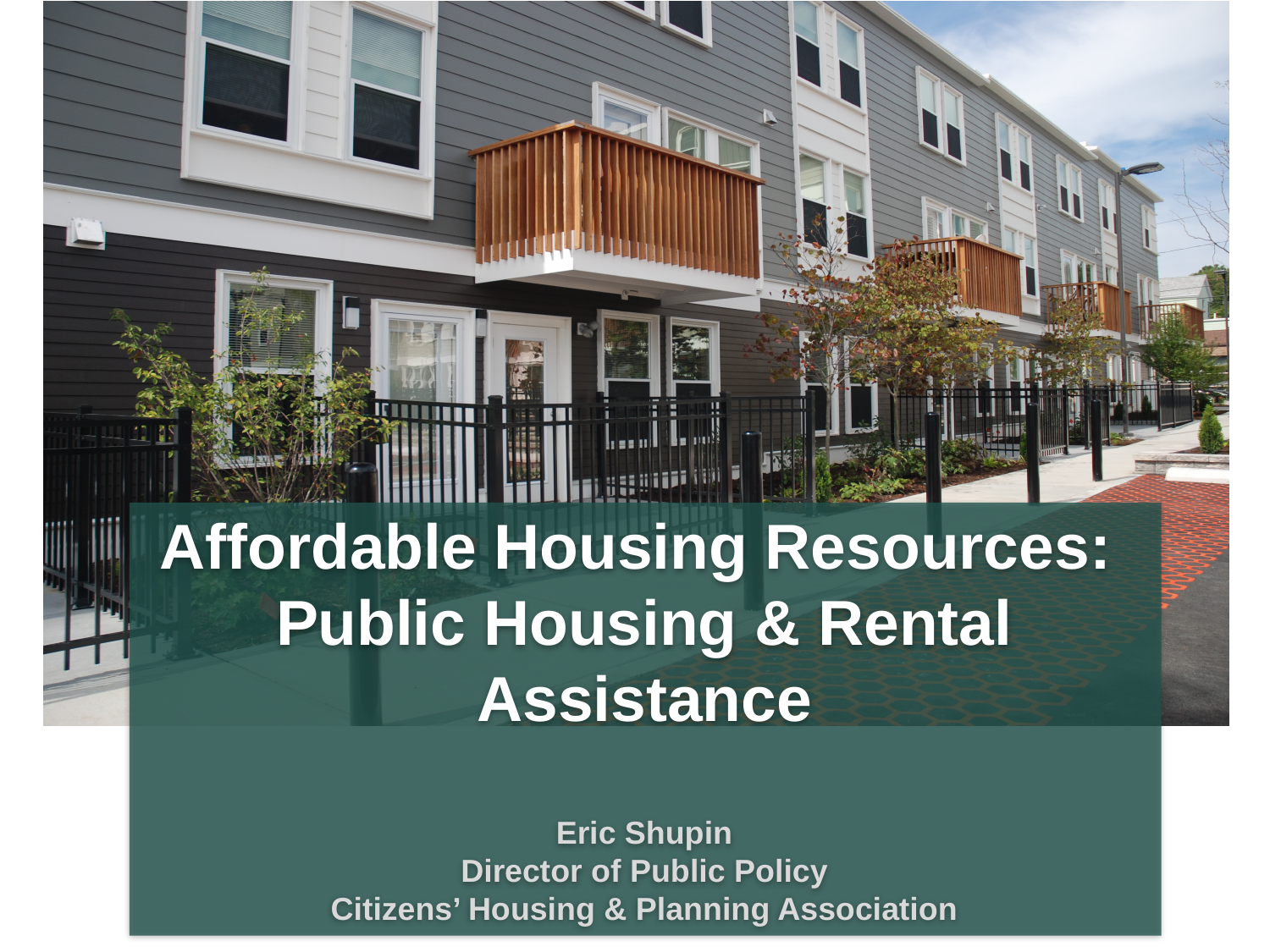

Affordable Housing Resources:
Public Housing & Rental Assistance

Eric Shupin
Director of Public Policy
Citizens’ Housing & Planning Association